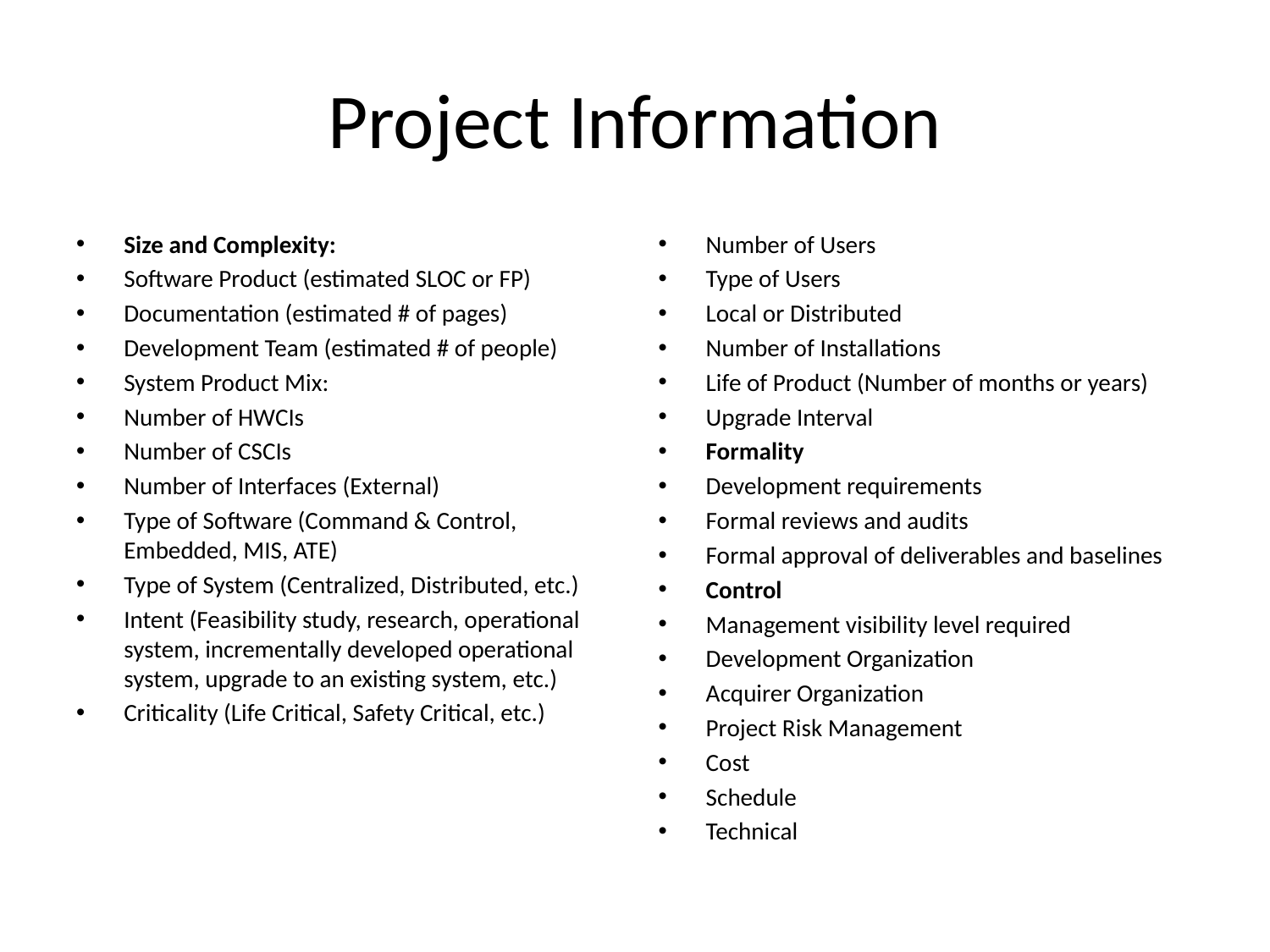

# Project Information
Size and Complexity:
Software Product (estimated SLOC or FP)
Documentation (estimated # of pages)
Development Team (estimated # of people)
System Product Mix:
Number of HWCIs
Number of CSCIs
Number of Interfaces (External)
Type of Software (Command & Control, Embedded, MIS, ATE)
Type of System (Centralized, Distributed, etc.)
Intent (Feasibility study, research, operational system, incrementally developed operational system, upgrade to an existing system, etc.)
Criticality (Life Critical, Safety Critical, etc.)
Number of Users
Type of Users
Local or Distributed
Number of Installations
Life of Product (Number of months or years)
Upgrade Interval
Formality
Development requirements
Formal reviews and audits
Formal approval of deliverables and baselines
Control
Management visibility level required
Development Organization
Acquirer Organization
Project Risk Management
Cost
Schedule
Technical